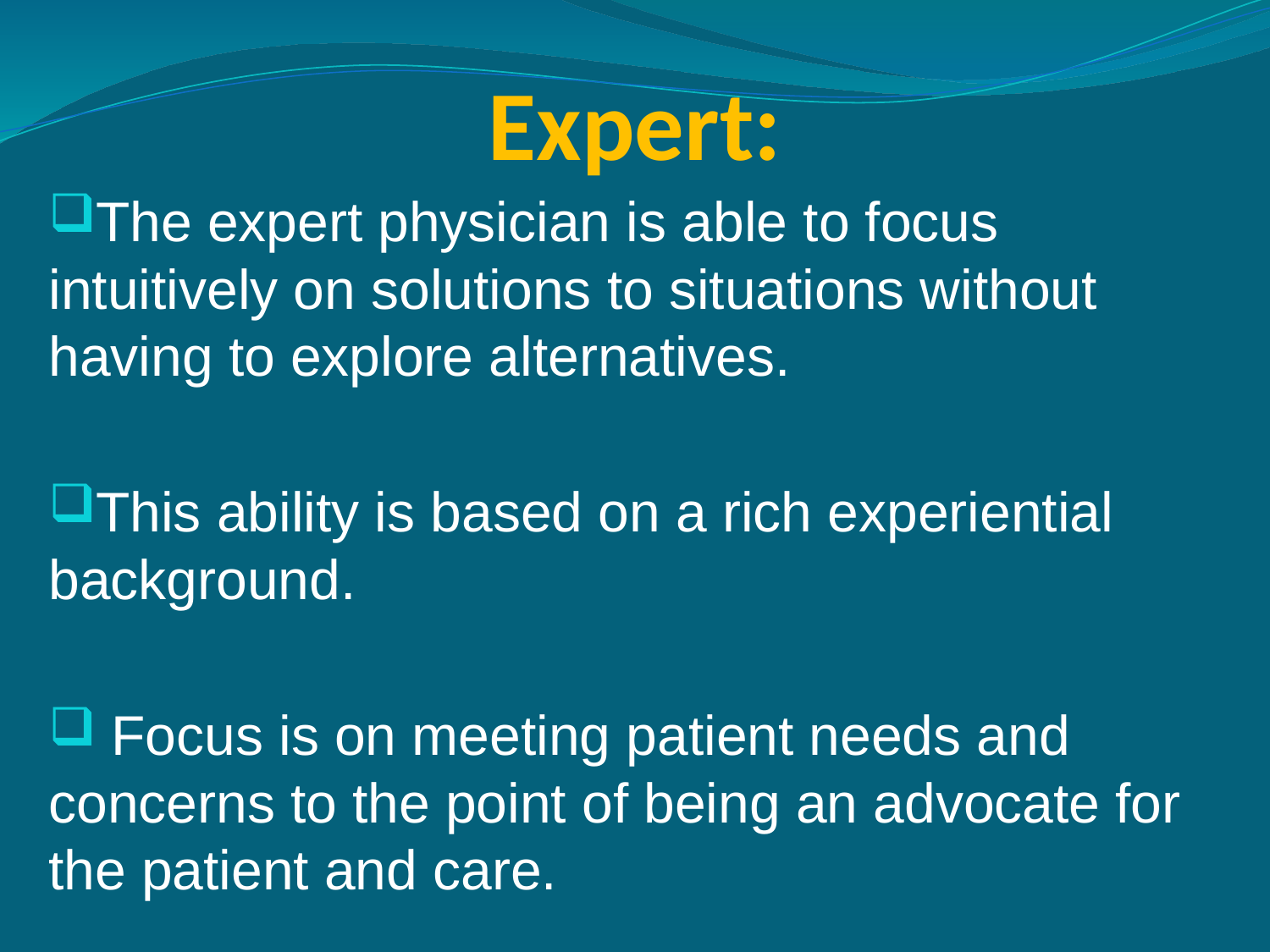

# Expert:
The expert physician is able to focus intuitively on solutions to situations without having to explore alternatives.

This ability is based on a rich experiential background.

 Focus is on meeting patient needs and concerns to the point of being an advocate for the patient and care.